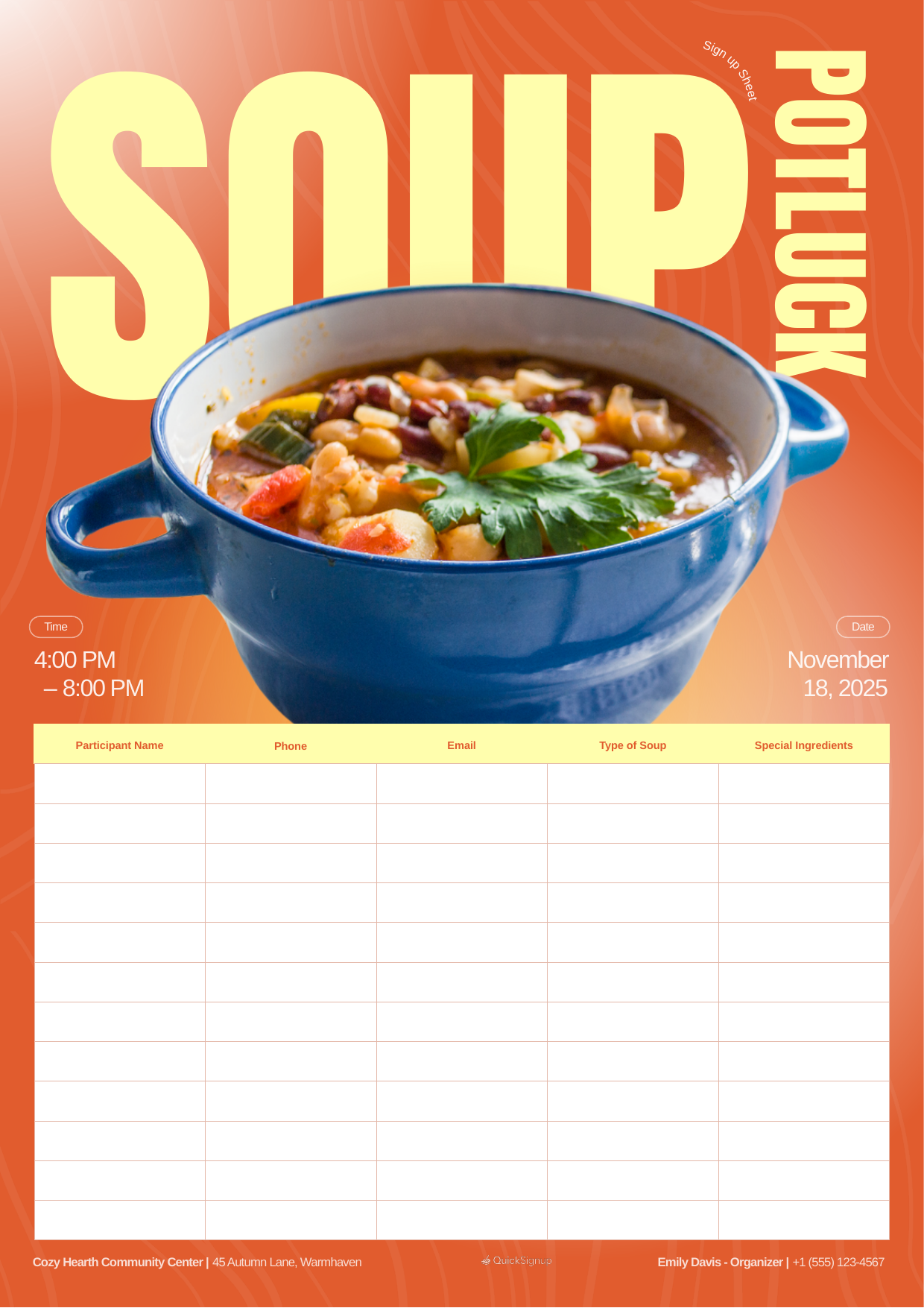

SOUP
Sign up Sheet
POTLUCK

Time
4:00 PM
– 8:00 PM

Date
 November 18, 2025
Cozy Hearth Community Center | 45 Autumn Lane, Warmhaven
Emily Davis - Organizer | +1 (555) 123-4567

| Participant Name | Phone | Email | Type of Soup | Special Ingredients |
| --- | --- | --- | --- | --- |
|  |  |  |  |  |
|  |  |  |  |  |
|  |  |  |  |  |
|  |  |  |  |  |
|  |  |  |  |  |
|  |  |  |  |  |
|  |  |  |  |  |
|  |  |  |  |  |
|  |  |  |  |  |
|  |  |  |  |  |
|  |  |  |  |  |
|  |  |  |  |  |